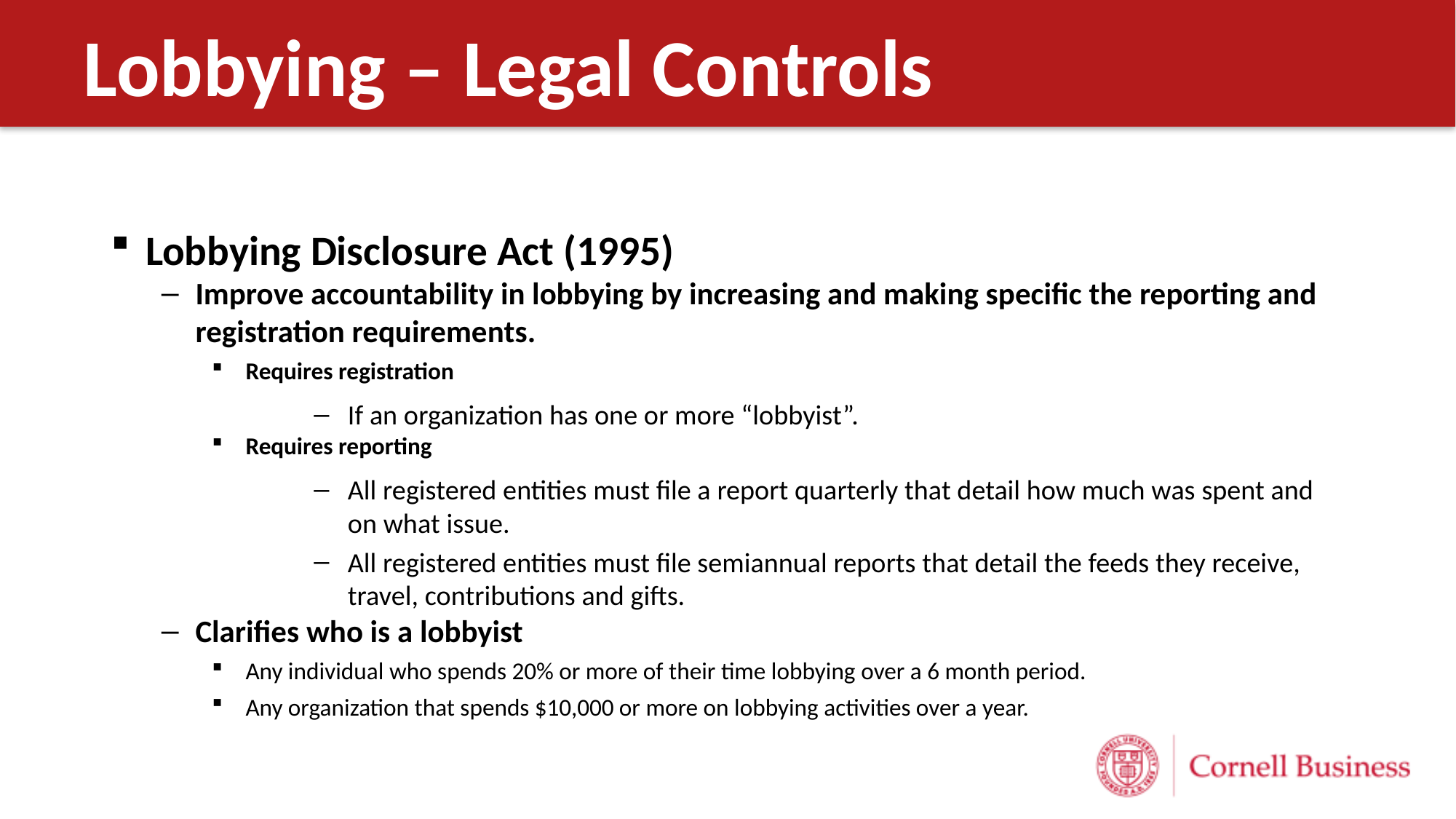

# Lobbying – Legal Controls
Lobbying Disclosure Act (1995)
Improve accountability in lobbying by increasing and making specific the reporting and registration requirements.
Requires registration
If an organization has one or more “lobbyist”.
Requires reporting
All registered entities must file a report quarterly that detail how much was spent and on what issue.
All registered entities must file semiannual reports that detail the feeds they receive, travel, contributions and gifts.
Clarifies who is a lobbyist
Any individual who spends 20% or more of their time lobbying over a 6 month period.
Any organization that spends $10,000 or more on lobbying activities over a year.